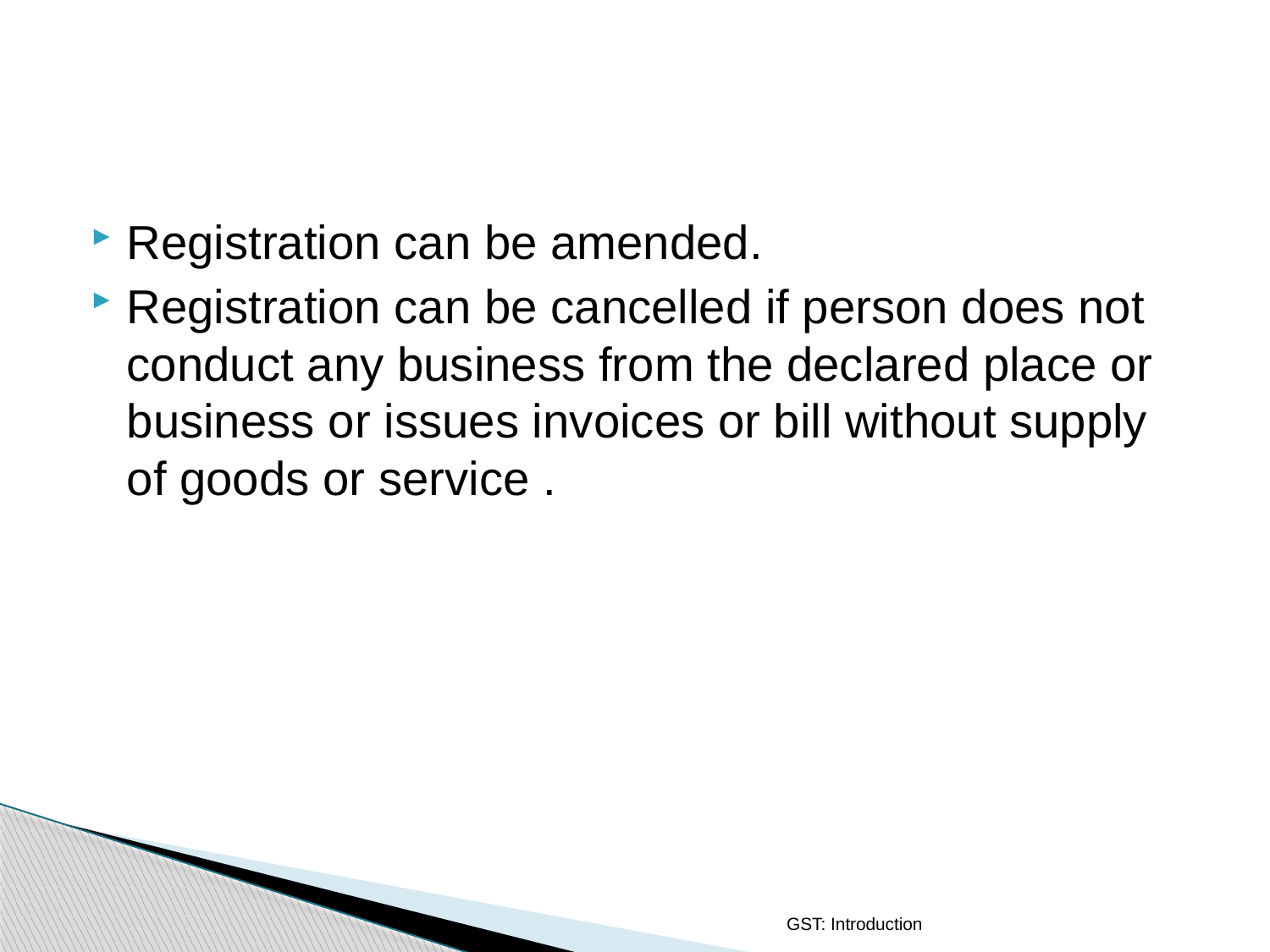

#
Registration can be amended.
Registration can be cancelled if person does not conduct any business from the declared place or business or issues invoices or bill without supply of goods or service .
GST: Introduction